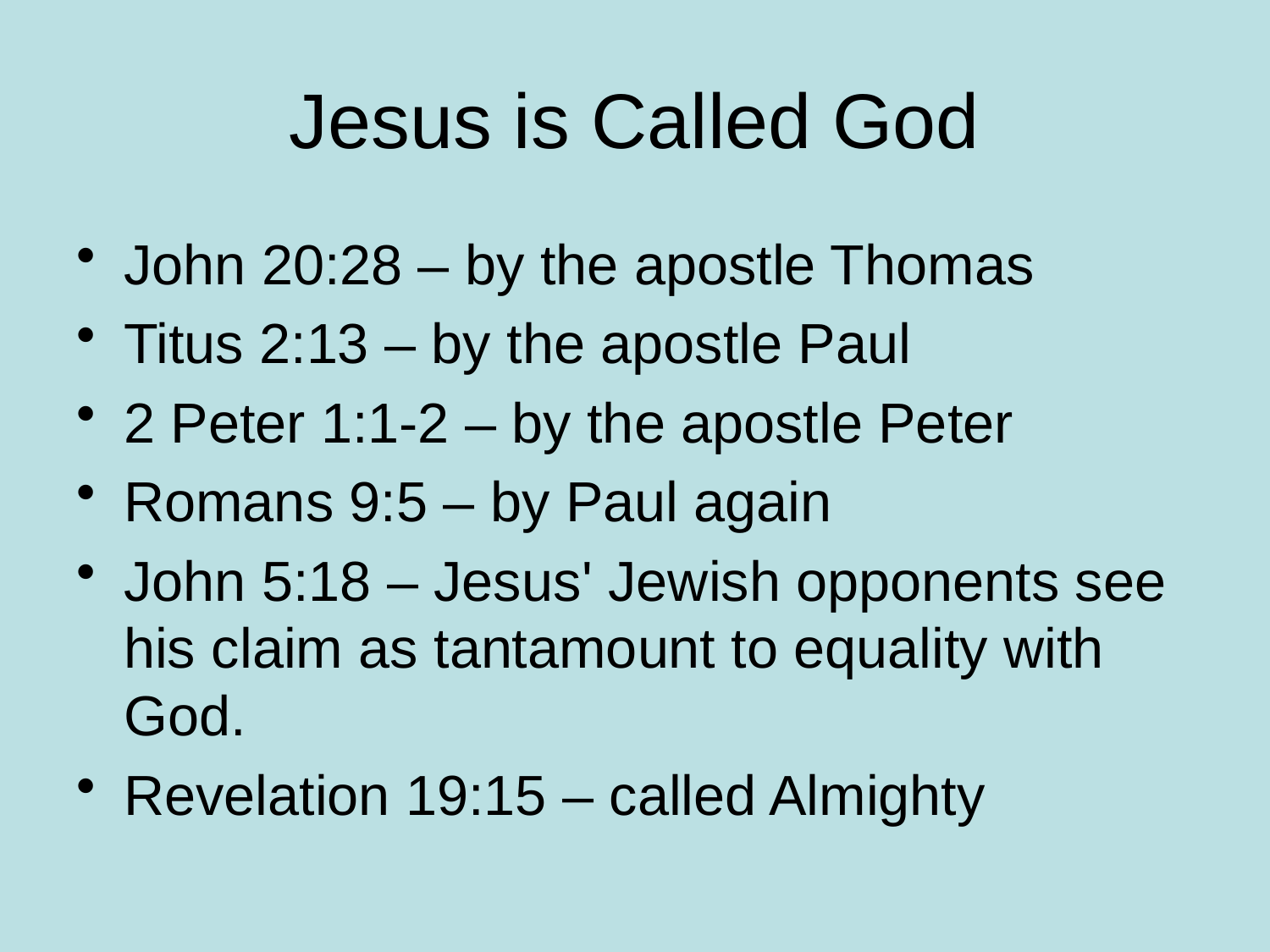

# Jesus is Called God
John 20:28 – by the apostle Thomas
Titus 2:13 – by the apostle Paul
2 Peter 1:1-2 – by the apostle Peter
Romans 9:5 – by Paul again
John 5:18 – Jesus' Jewish opponents see his claim as tantamount to equality with God.
Revelation 19:15 – called Almighty